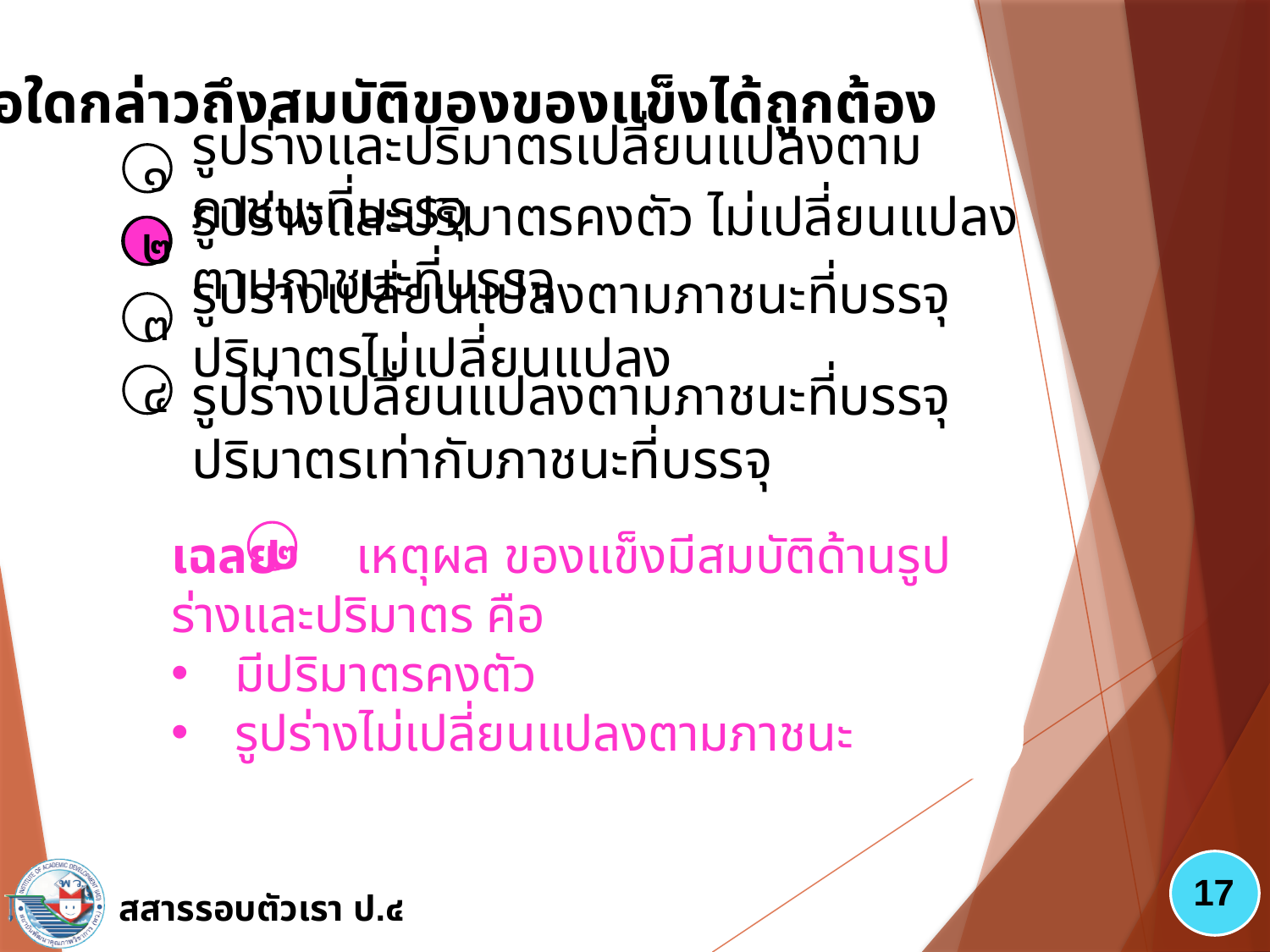

๖. ข้อใดกล่าวถึงสมบัติของของแข็งได้ถูกต้อง
รูปร่างและปริมาตรเปลี่ยนแปลงตามภาชนะที่บรรจุ
๑
รูปร่างและปริมาตรคงตัว ไม่เปลี่ยนแปลงตามภาชนะที่บรรจุ
๒
รูปร่างเปลี่ยนแปลงตามภาชนะที่บรรจุ ปริมาตรไม่เปลี่ยนแปลง
๓
๔
รูปร่างเปลี่ยนแปลงตามภาชนะที่บรรจุ
ปริมาตรเท่ากับภาชนะที่บรรจุ
๒
เฉลย      เหตุผล ของแข็งมีสมบัติด้านรูปร่างและปริมาตร คือ
มีปริมาตรคงตัว
รูปร่างไม่เปลี่ยนแปลงตามภาชนะ
๒